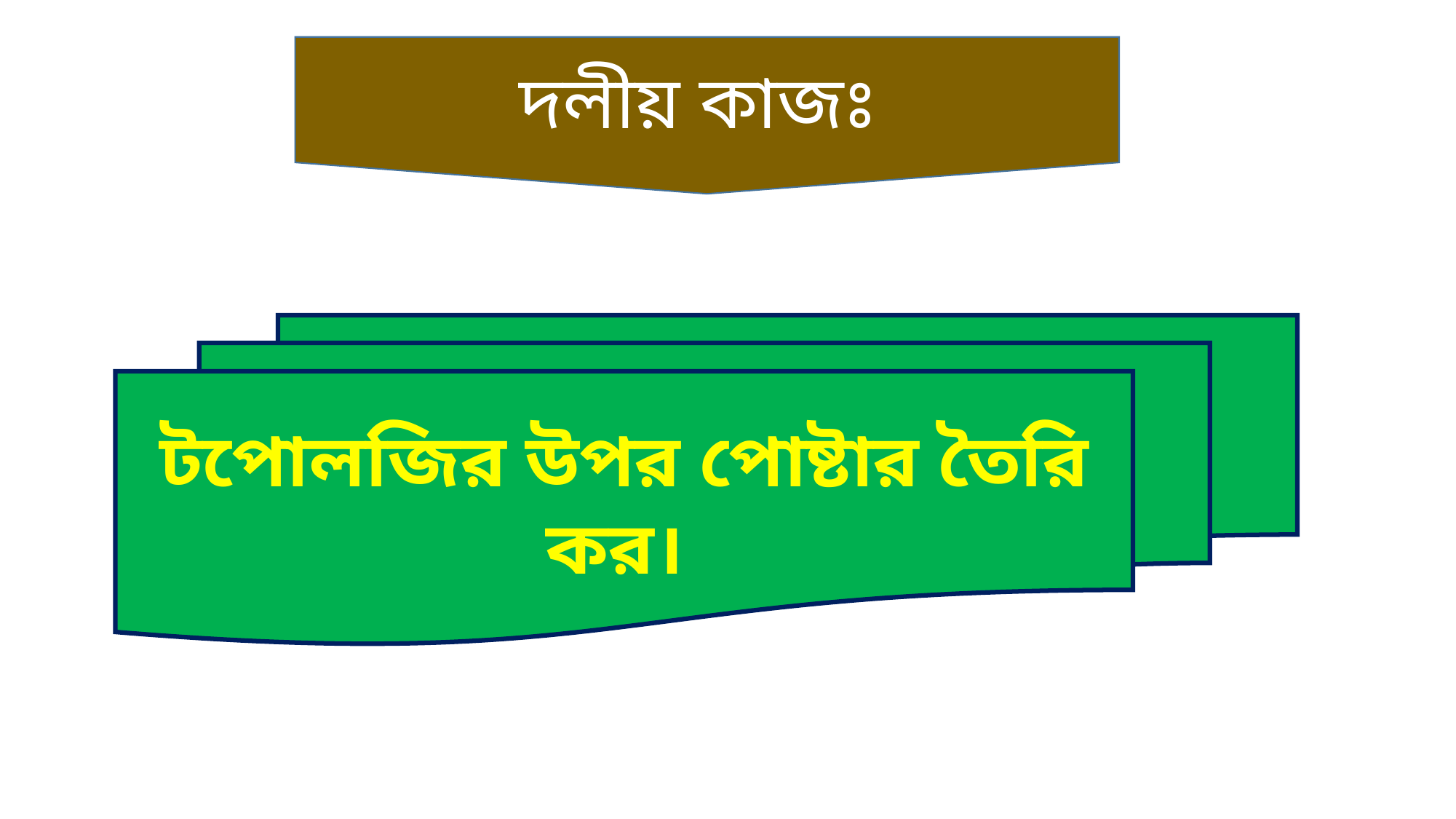

দলীয় কাজঃ
টপোলজির উপর পোষ্টার তৈরি কর।